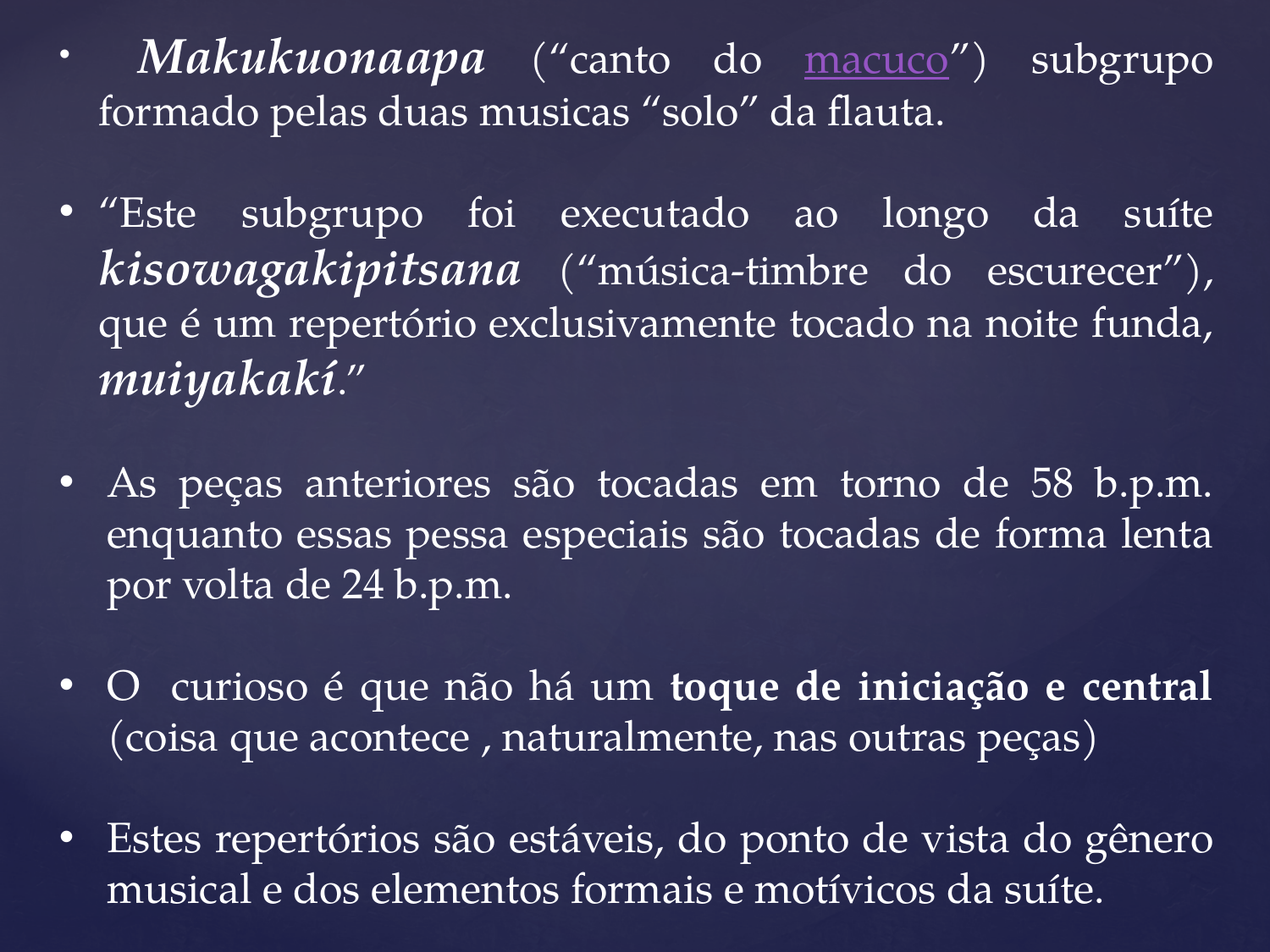

Makukuonaapa (“canto do macuco”) subgrupo formado pelas duas musicas “solo” da flauta.

“Este subgrupo foi executado ao longo da suíte kisowagakipitsana (“música-timbre do escurecer”), que é um repertório exclusivamente tocado na noite funda, muiyakakí.”

As peças anteriores são tocadas em torno de 58 b.p.m. enquanto essas pessa especiais são tocadas de forma lenta por volta de 24 b.p.m.

O  curioso é que não há um toque de iniciação e central (coisa que acontece , naturalmente, nas outras peças)

Estes repertórios são estáveis, do ponto de vista do gênero musical e dos elementos formais e motívicos da suíte.